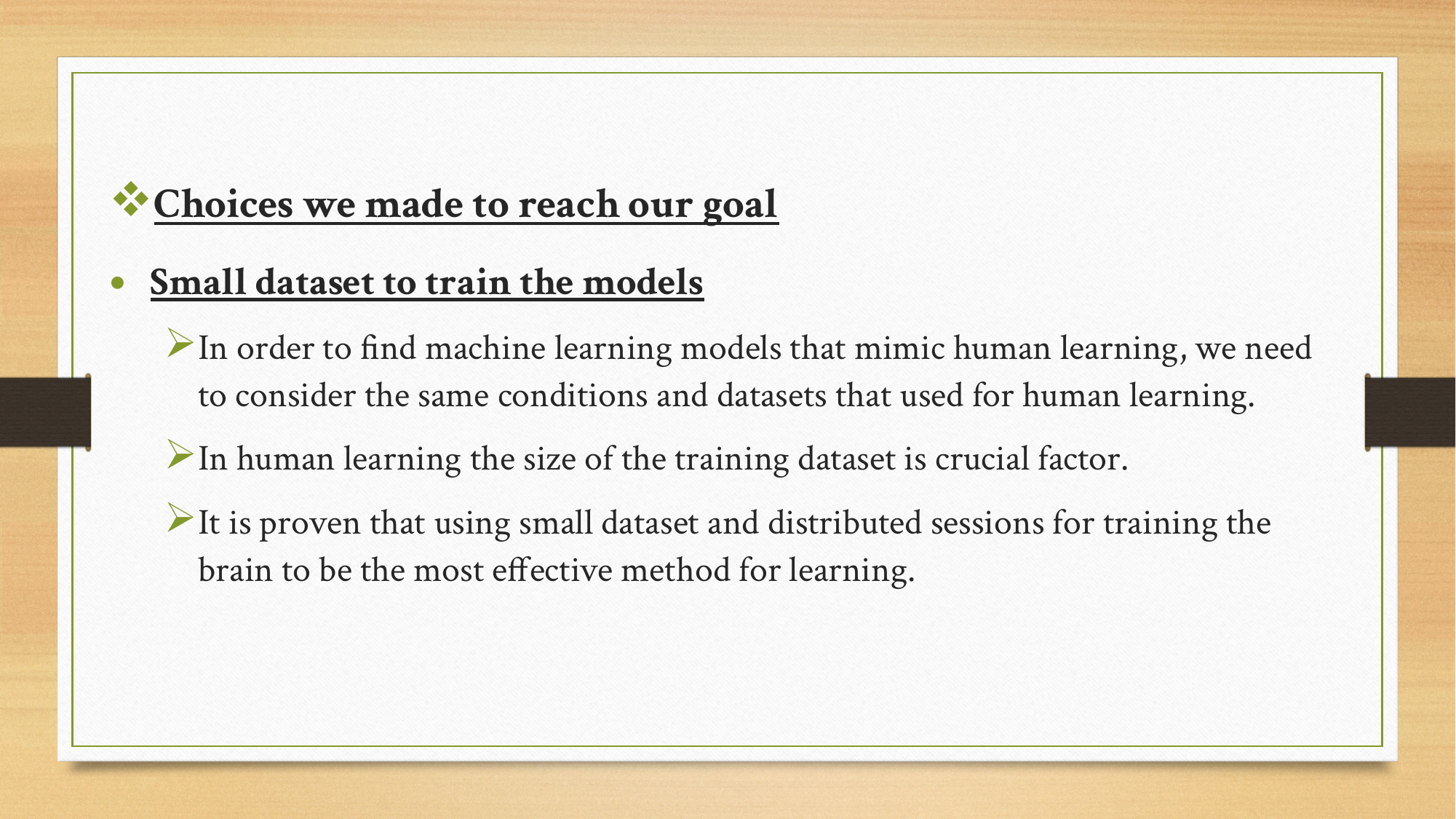

Choices we made to reach our goal
Small dataset to train the models
In order to find machine learning models that mimic human learning, we need to consider the same conditions and datasets that used for human learning.
In human learning the size of the training dataset is crucial factor.
It is proven that using small dataset and distributed sessions for training the brain to be the most effective method for learning.